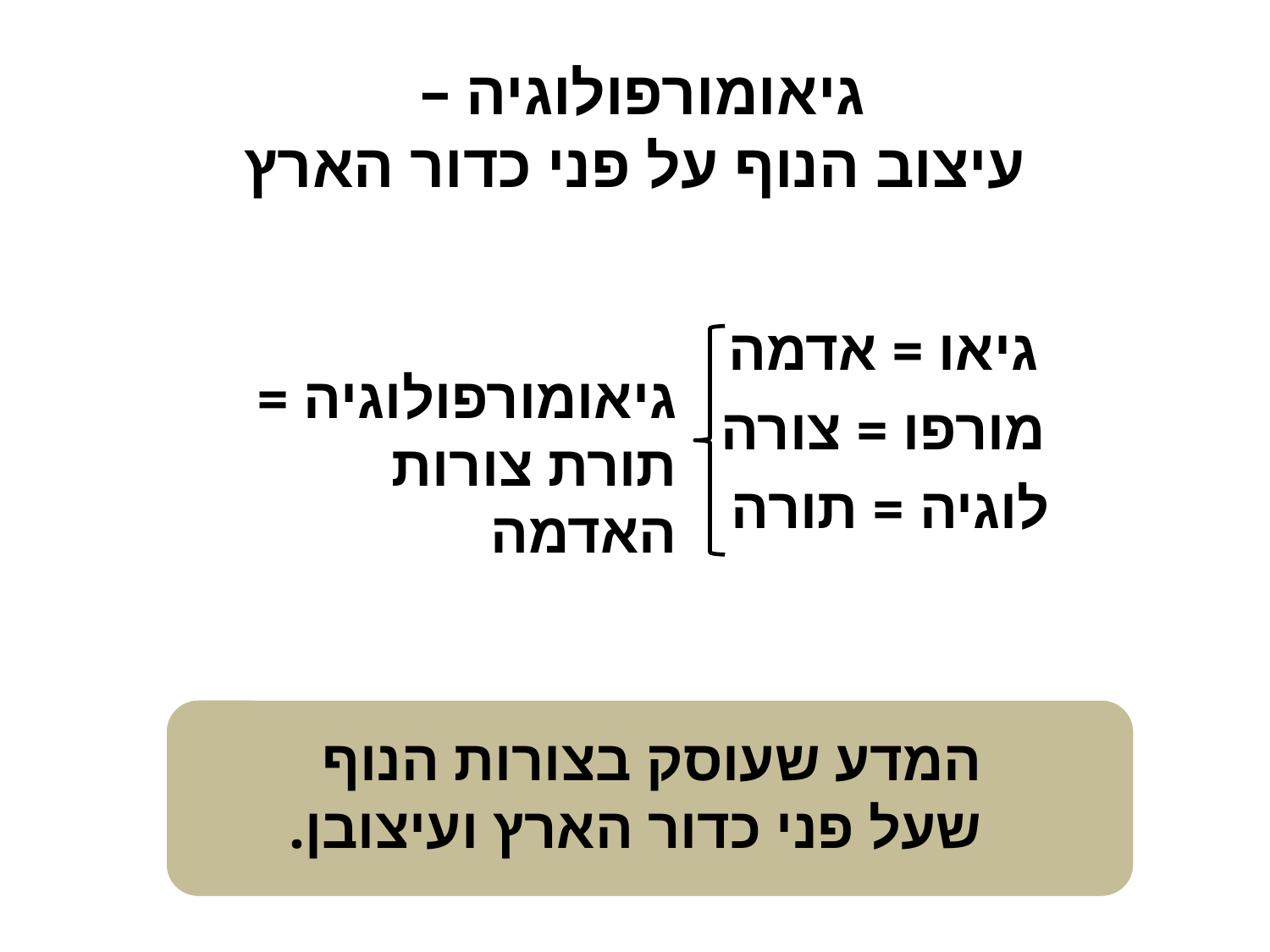

# גיאומורפולוגיה – עיצוב הנוף על פני כדור הארץ
גיאו = אדמה
מורפו = צורה
לוגיה = תורה

גיאומורפולוגיה = תורת צורות האדמה

המדע שעוסק בצורות הנוף שעל פני כדור הארץ ועיצובן.